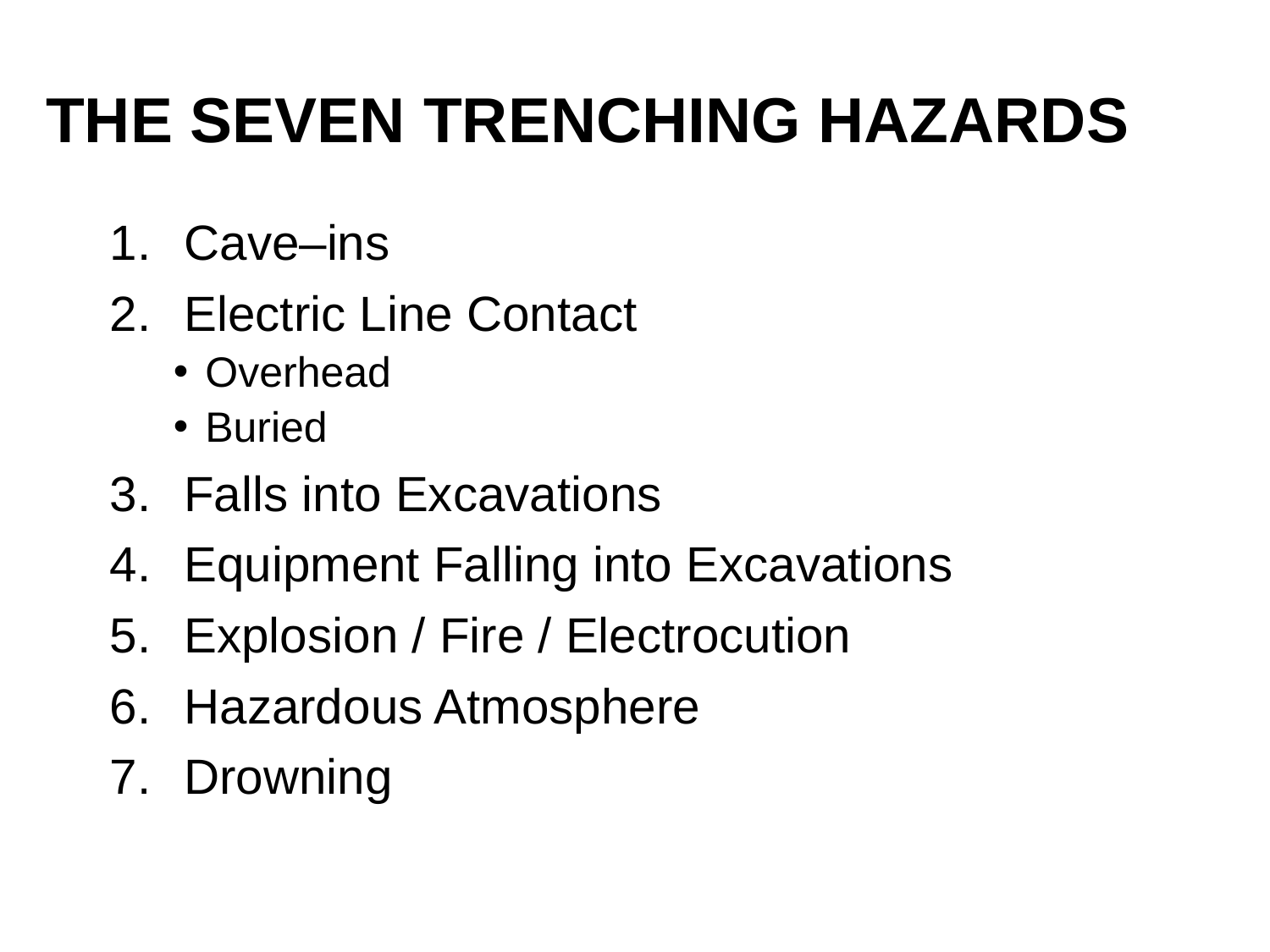

# The Seven Trenching Hazards
Cave–ins
Electric Line Contact
Overhead
Buried
Falls into Excavations
Equipment Falling into Excavations
Explosion / Fire / Electrocution
Hazardous Atmosphere
Drowning
31